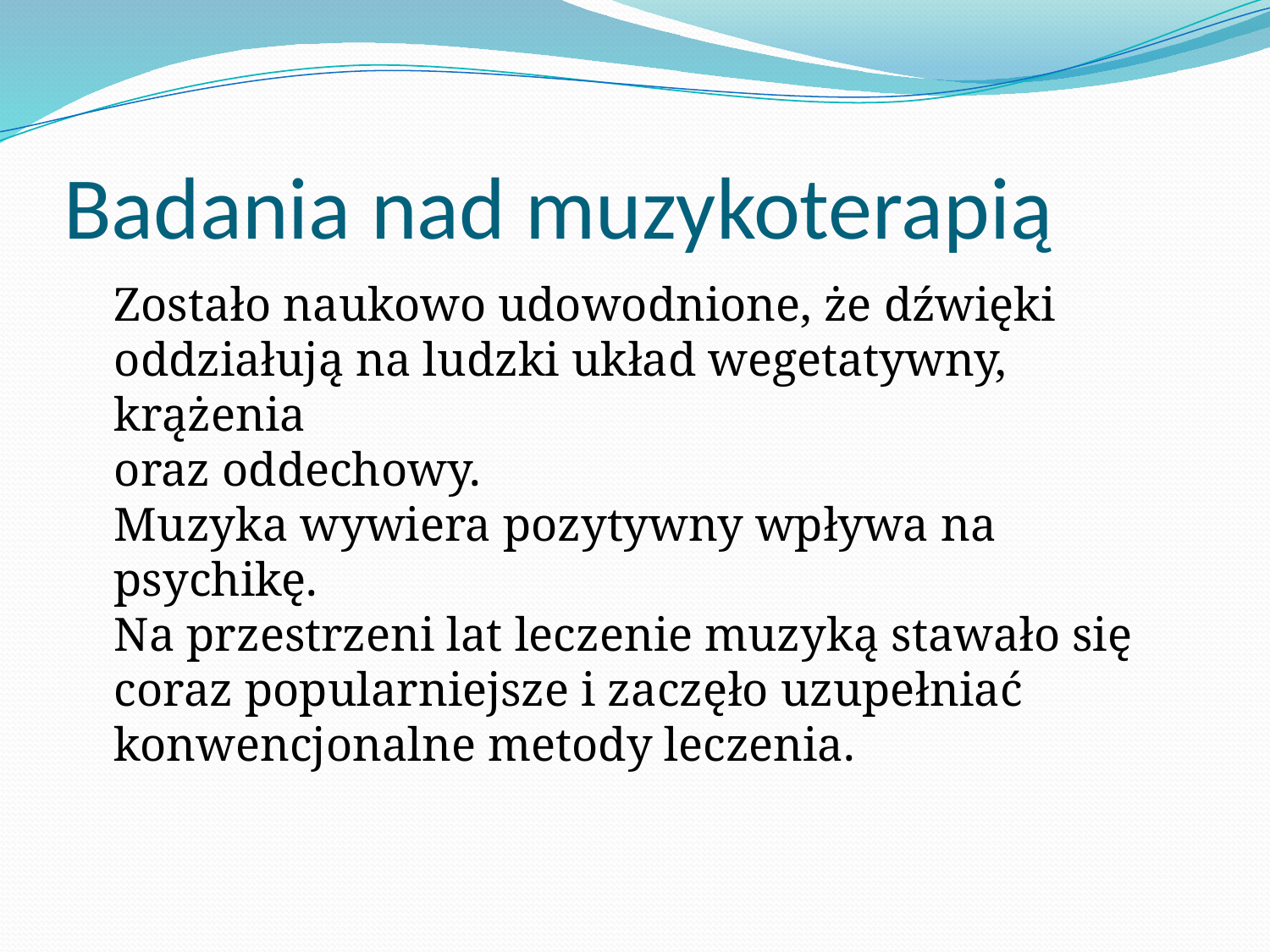

# Badania nad muzykoterapią
	Zostało naukowo udowodnione, że dźwięki oddziałują na ludzki układ wegetatywny, krążenia
oraz oddechowy.
Muzyka wywiera pozytywny wpływa na psychikę.
Na przestrzeni lat leczenie muzyką stawało się coraz popularniejsze i zaczęło uzupełniać konwencjonalne metody leczenia.